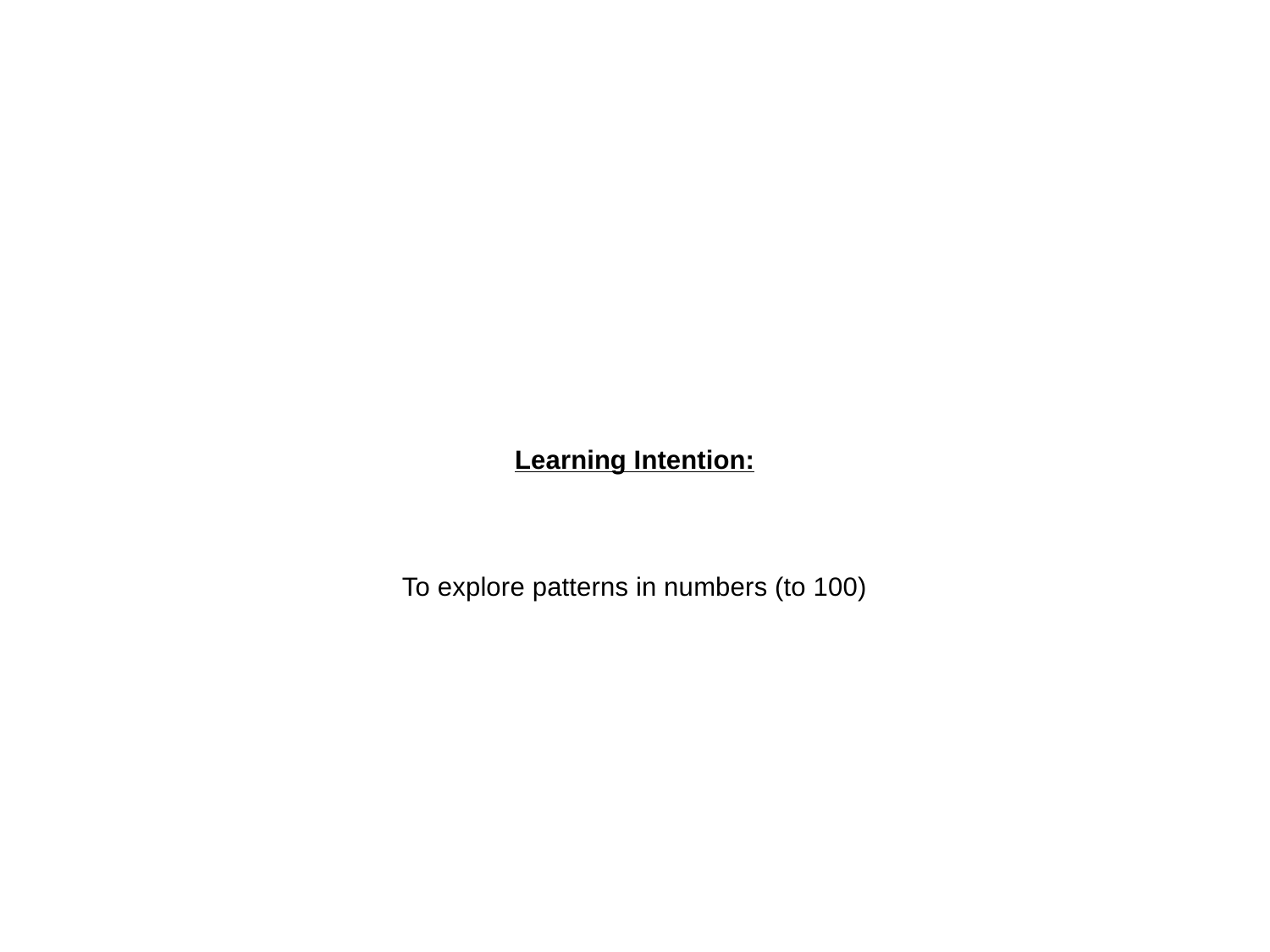

# Learning Intention: To explore patterns in numbers (to 100)